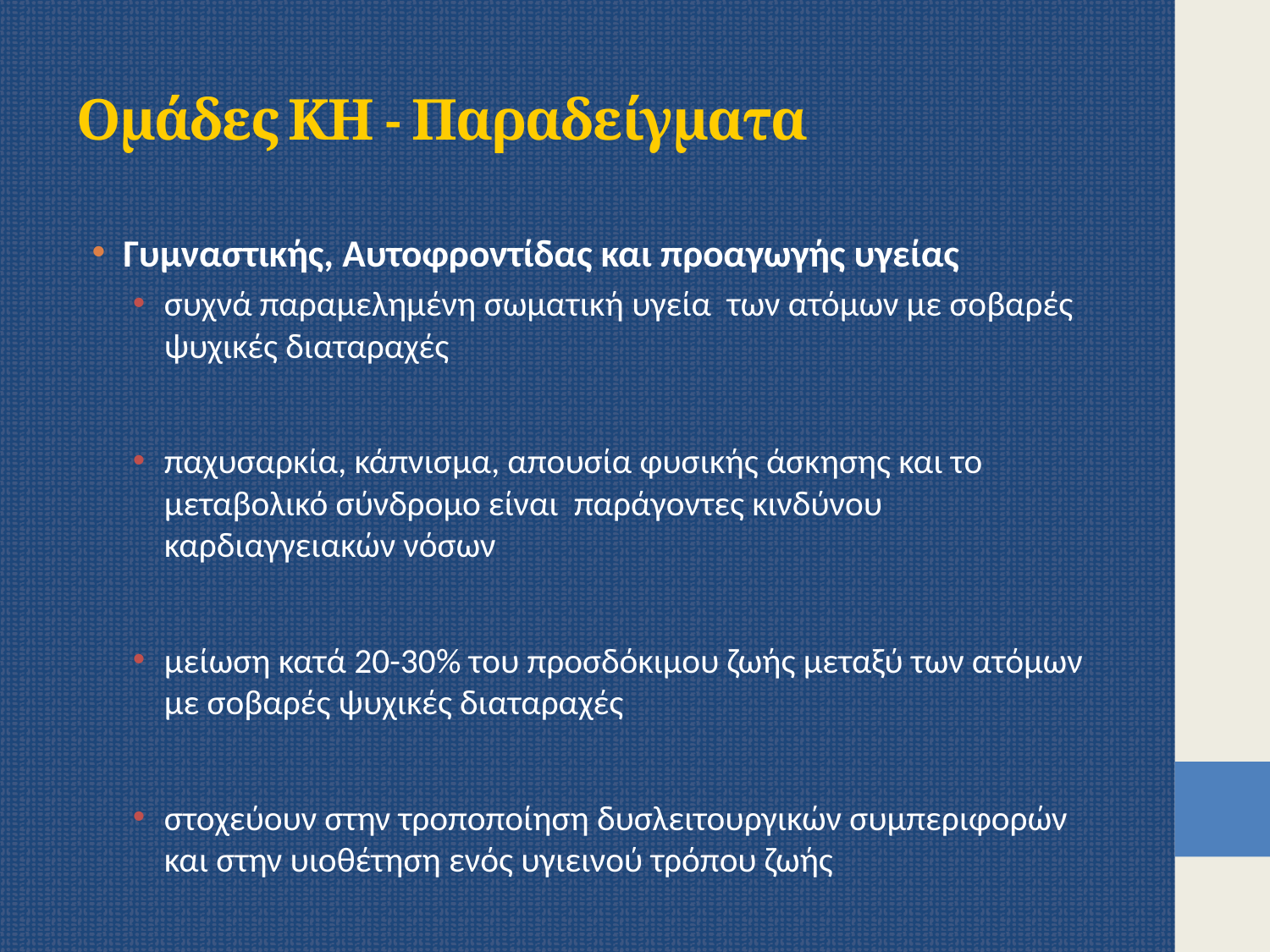

# Ομάδες ΚΗ - Παραδείγματα
Γυμναστικής, Αυτοφροντίδας και προαγωγής υγείας
συχνά παραμελημένη σωματική υγεία  των ατόμων με σοβαρές ψυχικές διαταραχές

παχυσαρκία, κάπνισμα, απουσία φυσικής άσκησης και το μεταβολικό σύνδρομο είναι  παράγοντες κινδύνου καρδιαγγειακών νόσων

μείωση κατά 20-30% του προσδόκιμου ζωής μεταξύ των ατόμων με σοβαρές ψυχικές διαταραχές

στοχεύουν στην τροποποίηση δυσλειτουργικών συμπεριφορών και στην υιοθέτηση ενός υγιεινού τρόπου ζωής